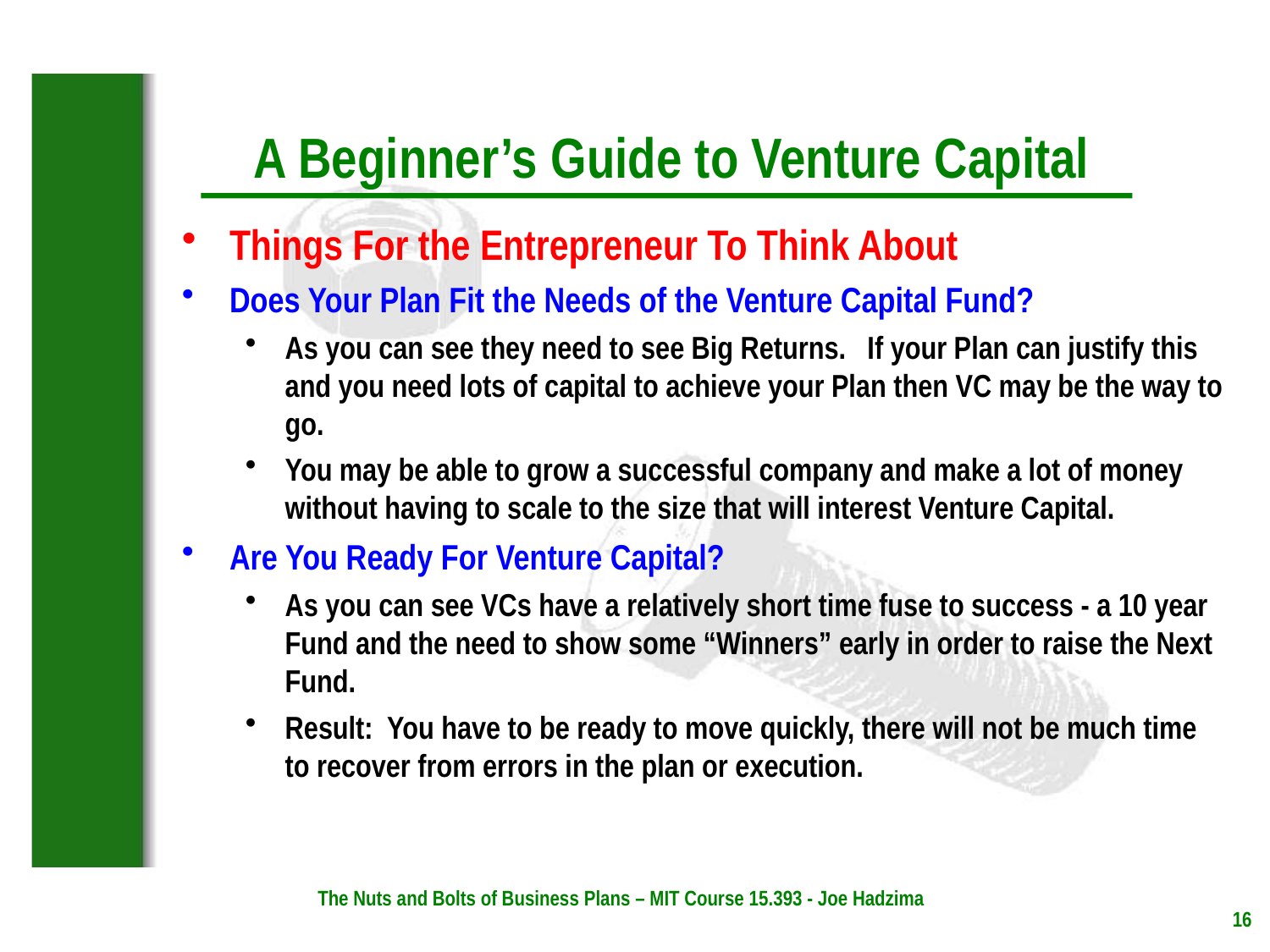

Things For the Entrepreneur To Think About
Does Your Plan Fit the Needs of the Venture Capital Fund?
As you can see they need to see Big Returns.   If your Plan can justify this and you need lots of capital to achieve your Plan then VC may be the way to go.
You may be able to grow a successful company and make a lot of money without having to scale to the size that will interest Venture Capital.
Are You Ready For Venture Capital?
As you can see VCs have a relatively short time fuse to success - a 10 year Fund and the need to show some “Winners” early in order to raise the Next Fund.
Result:  You have to be ready to move quickly, there will not be much time to recover from errors in the plan or execution.
The Nuts and Bolts of Business Plans – MIT Course 15.393 - Joe Hadzima
16